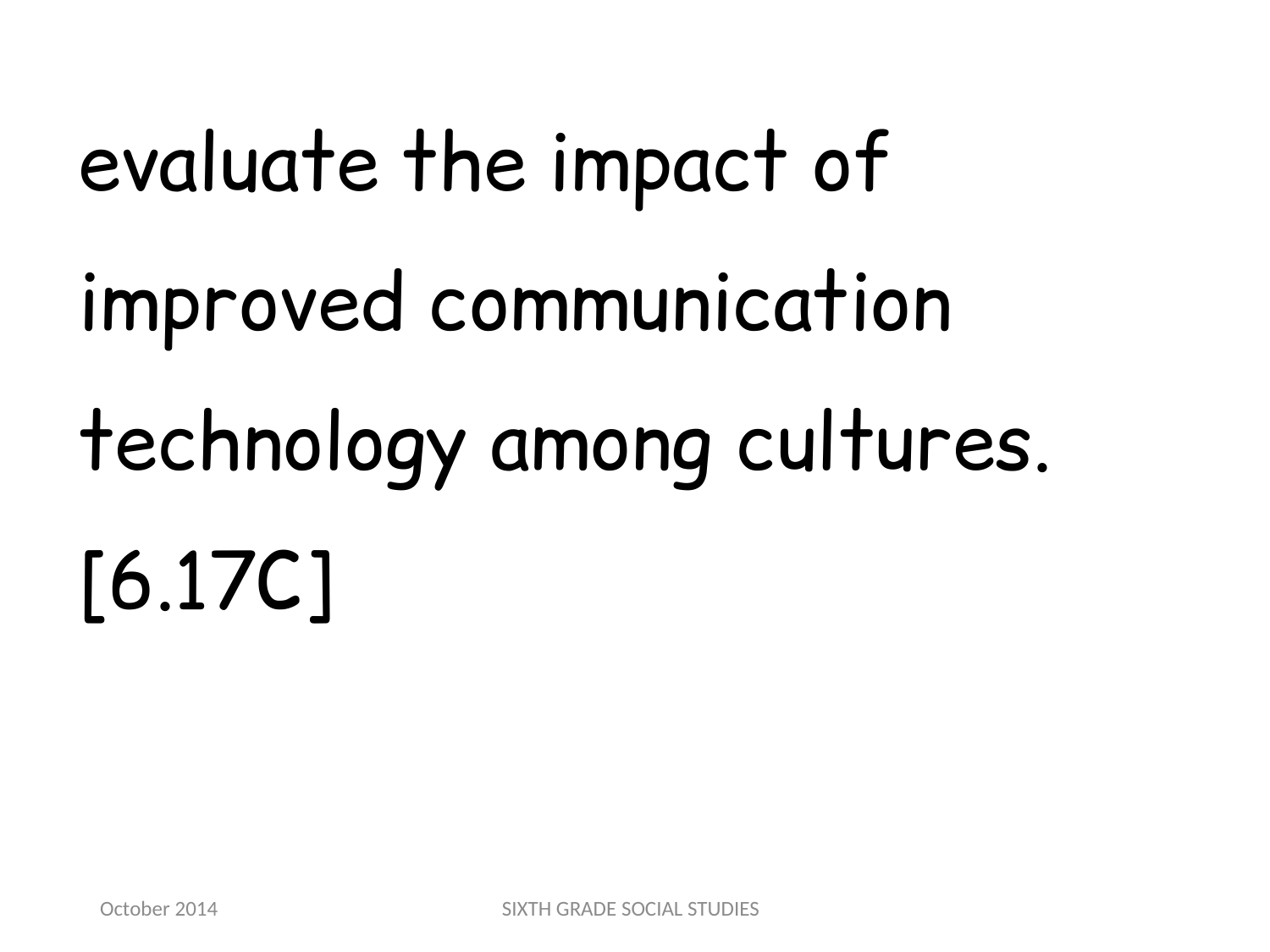

evaluate the impact of improved communication technology among cultures.[6.17C]
October 2014
SIXTH GRADE SOCIAL STUDIES